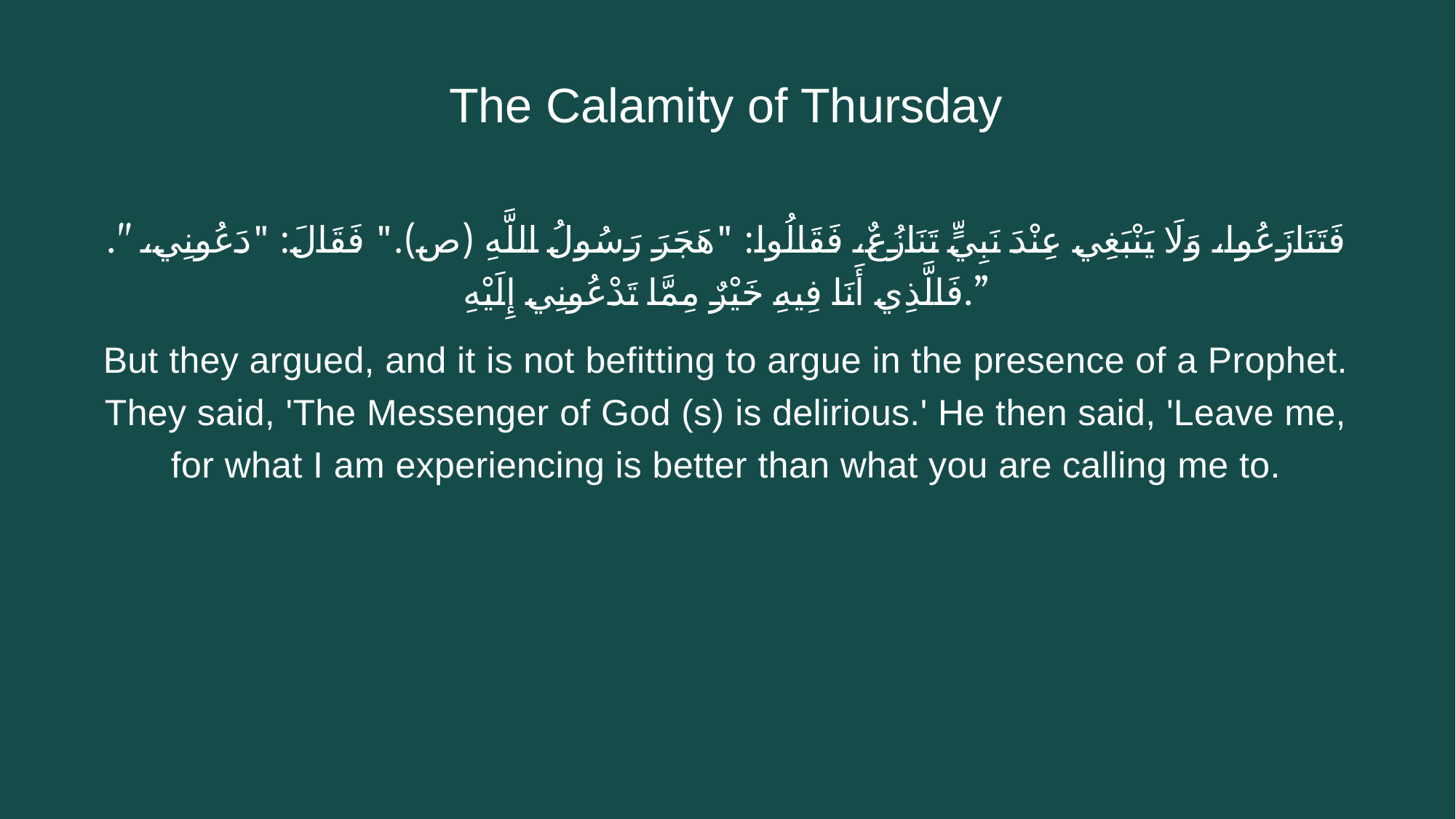

# The Calamity of Thursday
." فَتَنَازَعُوا، وَلَا يَنْبَغِي عِنْدَ نَبِيٍّ تَنَازُعٌ، فَقَالُوا: "هَجَرَ رَسُولُ اللَّهِ ‏(ص)." ‏فَقَالَ: "دَعُونِي، فَالَّذِي أَنَا فِيهِ خَيْرٌ مِمَّا تَدْعُونِي إِلَيْهِ.”
But they argued, and it is not befitting to argue in the presence of a Prophet. They said, 'The Messenger of God (s) is delirious.' He then said, 'Leave me, for what I am experiencing is better than what you are calling me to.